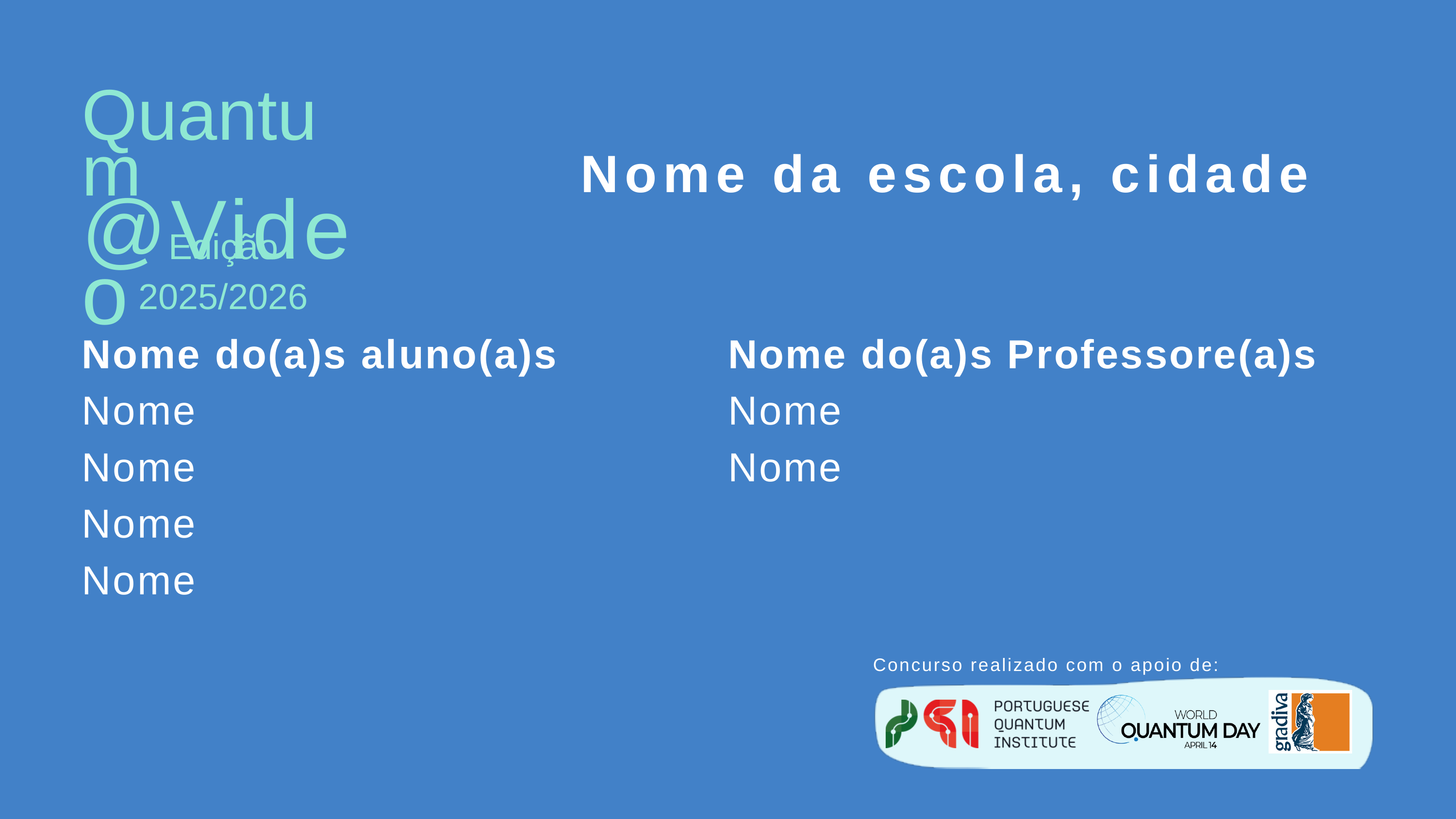

Quantum
@Video
Edição 2025/2026
Nome da escola, cidade
Nome do(a)s aluno(a)s
Nome
Nome
Nome
Nome
Nome do(a)s Professore(a)s
Nome
Nome
Concurso realizado com o apoio de: